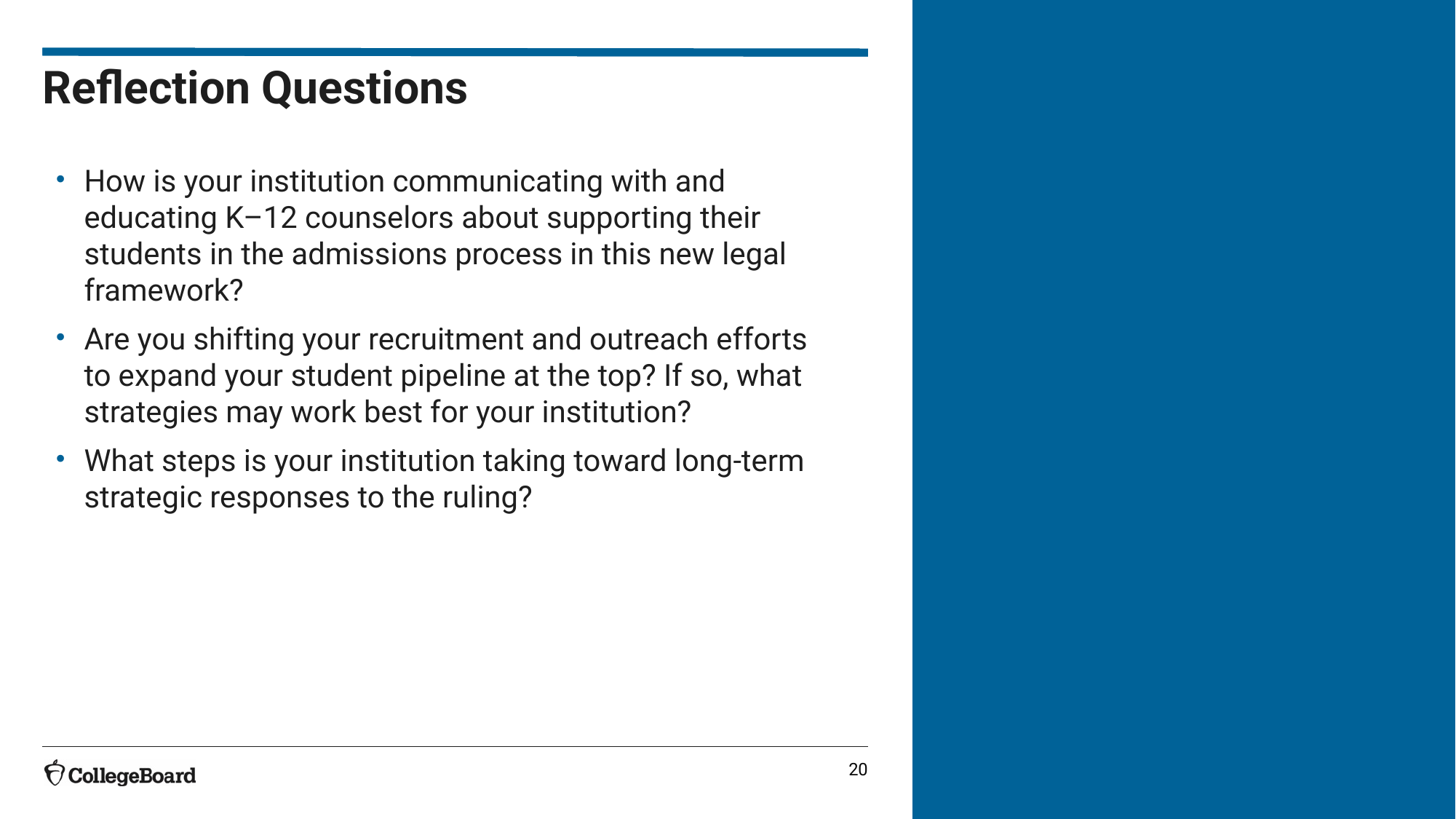

# Reflection Questions
How is your institution communicating with and educating K–12 counselors about supporting their students in the admissions process in this new legal framework?
Are you shifting your recruitment and outreach efforts to expand your student pipeline at the top? If so, what strategies may work best for your institution?
What steps is your institution taking toward long-term strategic responses to the ruling?